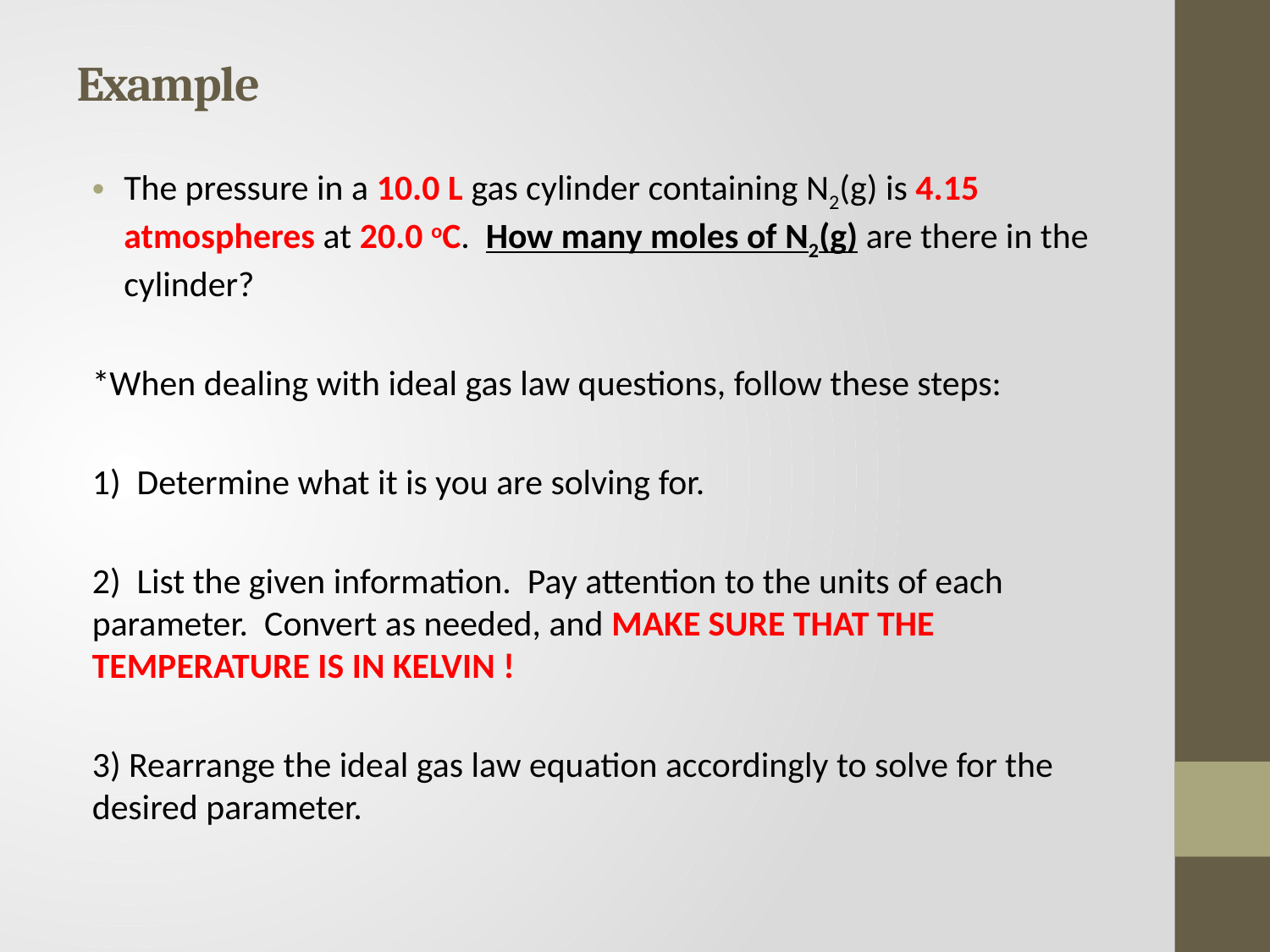

# Example
The pressure in a 10.0 L gas cylinder containing N2(g) is 4.15 atmospheres at 20.0 oC.  How many moles of N2(g) are there in the cylinder?

*When dealing with ideal gas law questions, follow these steps:

1)  Determine what it is you are solving for.

2)  List the given information.  Pay attention to the units of each parameter.  Convert as needed, and MAKE SURE THAT THE TEMPERATURE IS IN KELVIN !

3) Rearrange the ideal gas law equation accordingly to solve for the desired parameter.